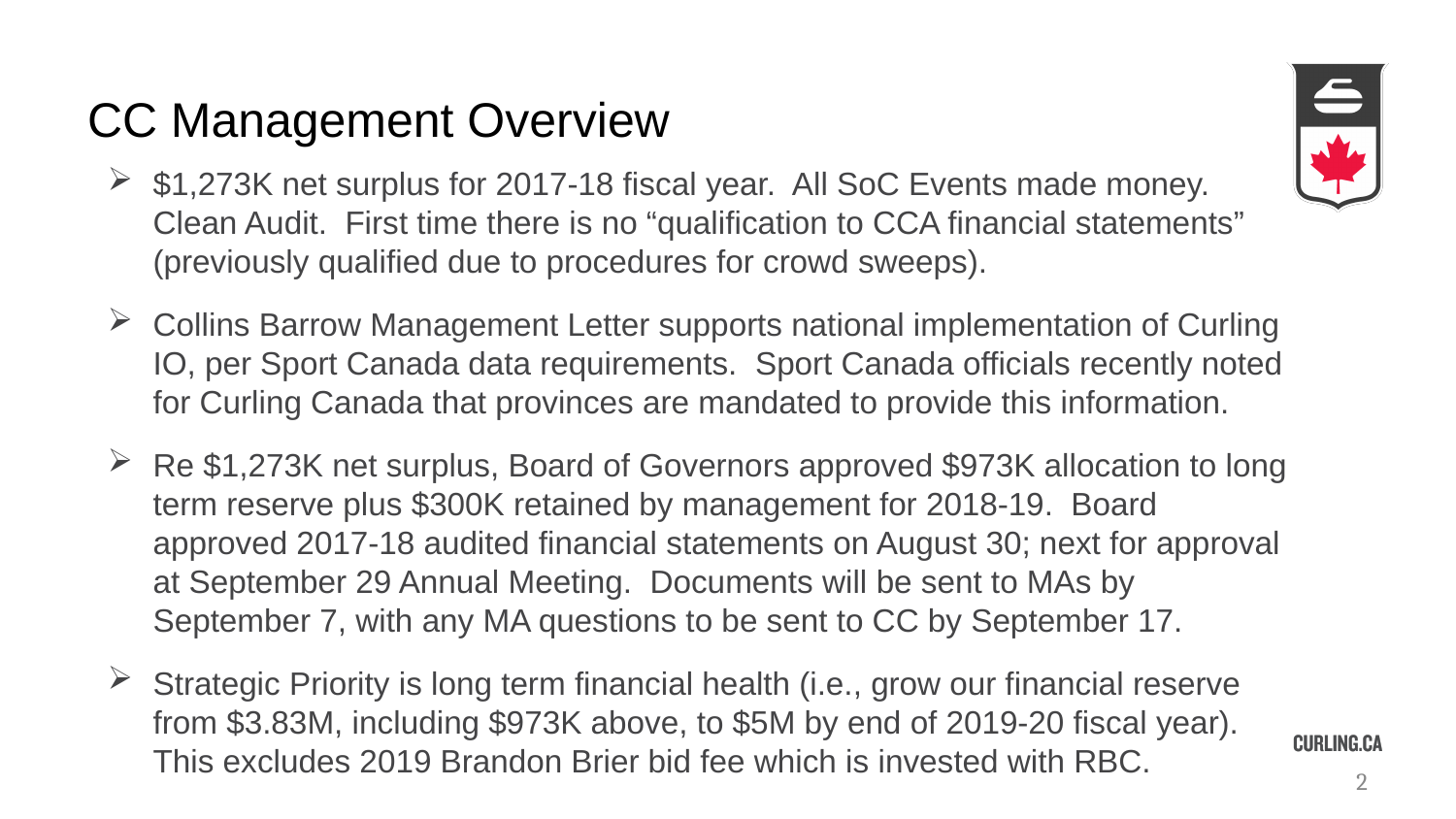

# CC Management Overview
$1,273K net surplus for 2017-18 fiscal year.  All SoC Events made money.  Clean Audit.  First time there is no “qualification to CCA financial statements” (previously qualified due to procedures for crowd sweeps).
Collins Barrow Management Letter supports national implementation of Curling IO, per Sport Canada data requirements.  Sport Canada officials recently noted for Curling Canada that provinces are mandated to provide this information.
Re $1,273K net surplus, Board of Governors approved $973K allocation to long term reserve plus $300K retained by management for 2018-19.  Board approved 2017-18 audited financial statements on August 30; next for approval at September 29 Annual Meeting.  Documents will be sent to MAs by September 7, with any MA questions to be sent to CC by September 17.
Strategic Priority is long term financial health (i.e., grow our financial reserve from $3.83M, including $973K above, to $5M by end of 2019-20 fiscal year).  This excludes 2019 Brandon Brier bid fee which is invested with RBC.

2